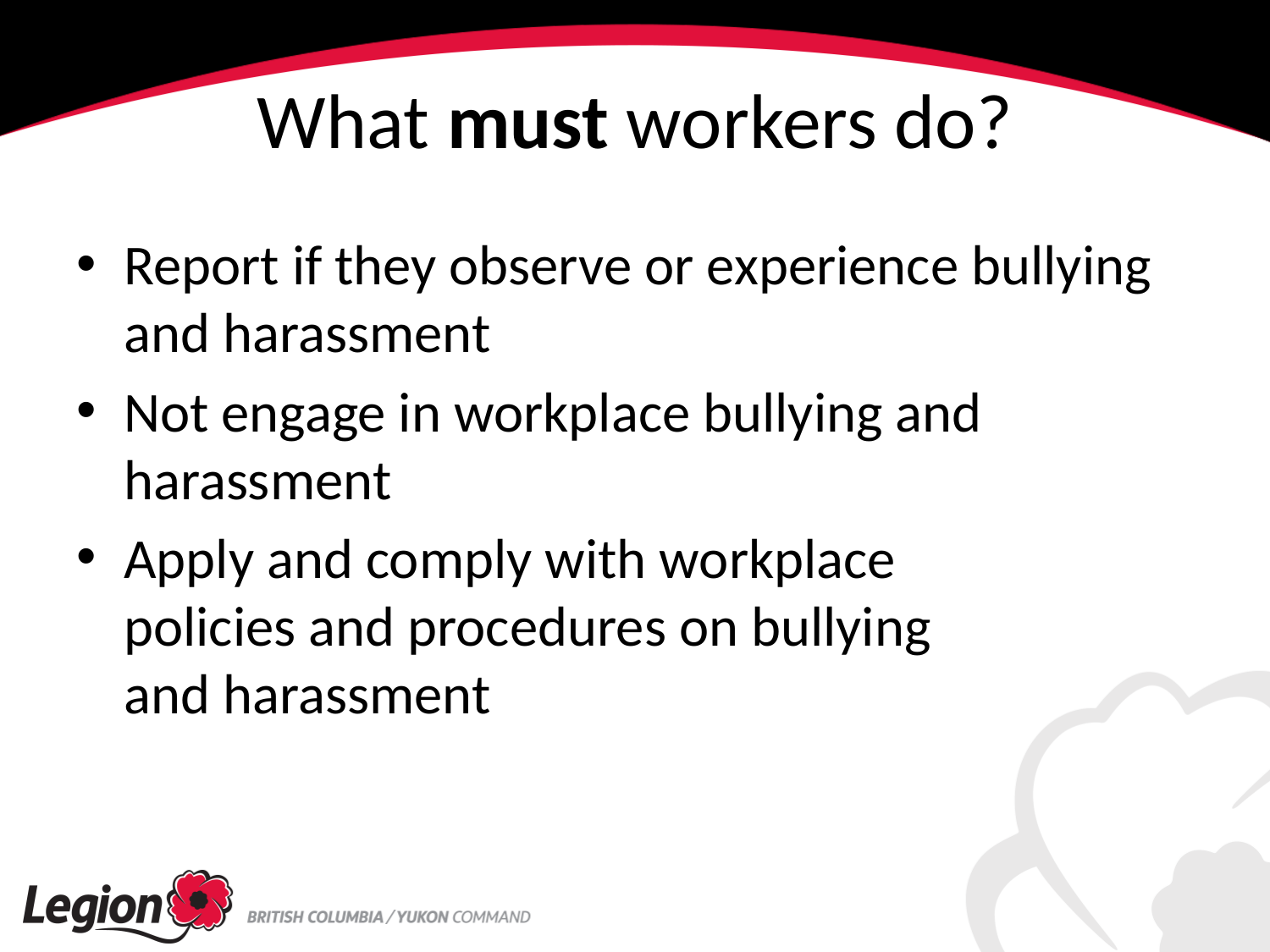

# What must workers do?
Report if they observe or experience bullying and harassment
Not engage in workplace bullying and harassment
Apply and comply with workplace
policies and procedures on bullying
and harassment